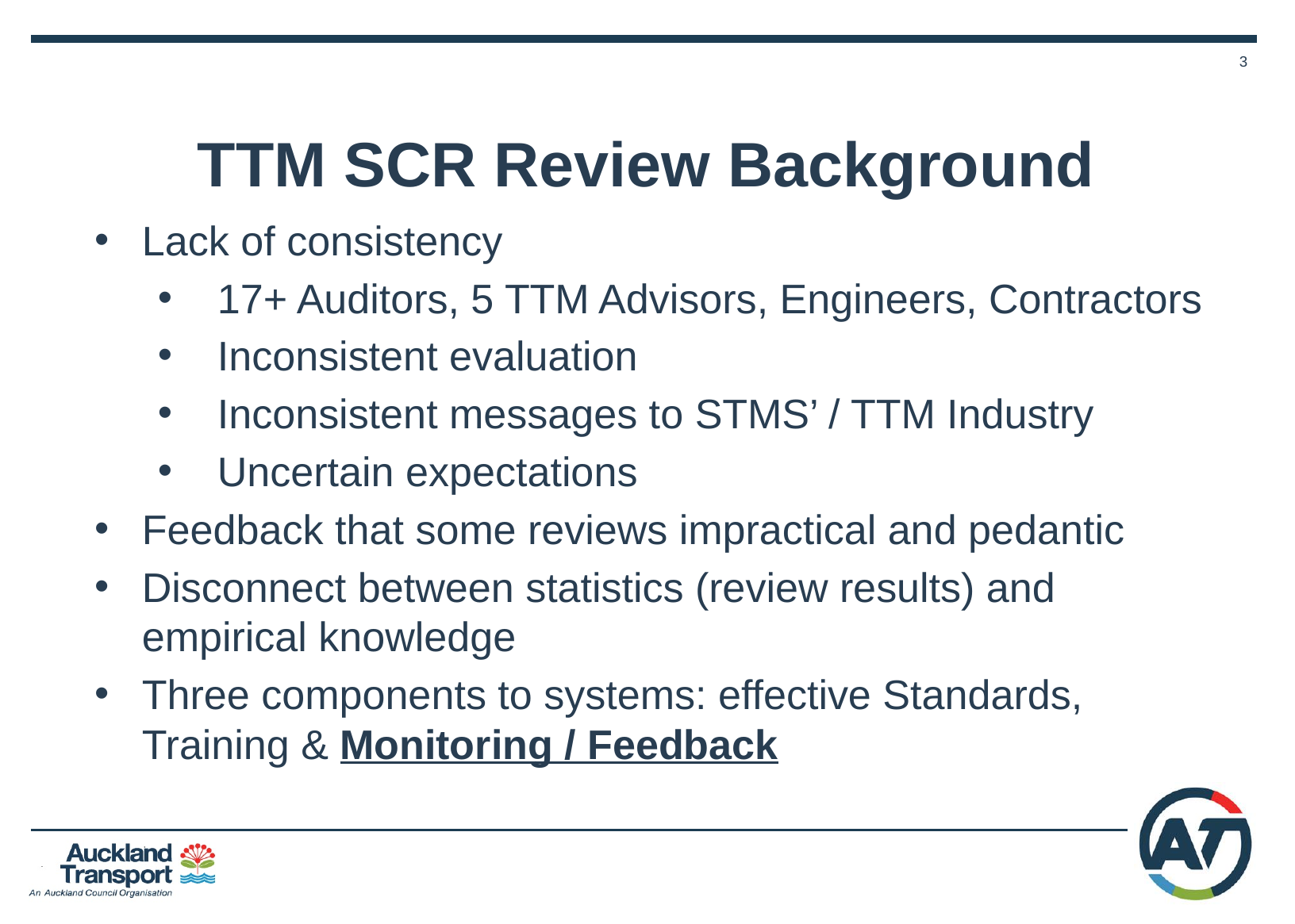

# TTM SCR Review Background
Lack of consistency
17+ Auditors, 5 TTM Advisors, Engineers, Contractors
Inconsistent evaluation
Inconsistent messages to STMS’ / TTM Industry
Uncertain expectations
Feedback that some reviews impractical and pedantic
Disconnect between statistics (review results) and empirical knowledge
Three components to systems: effective Standards, Training & Monitoring / Feedback